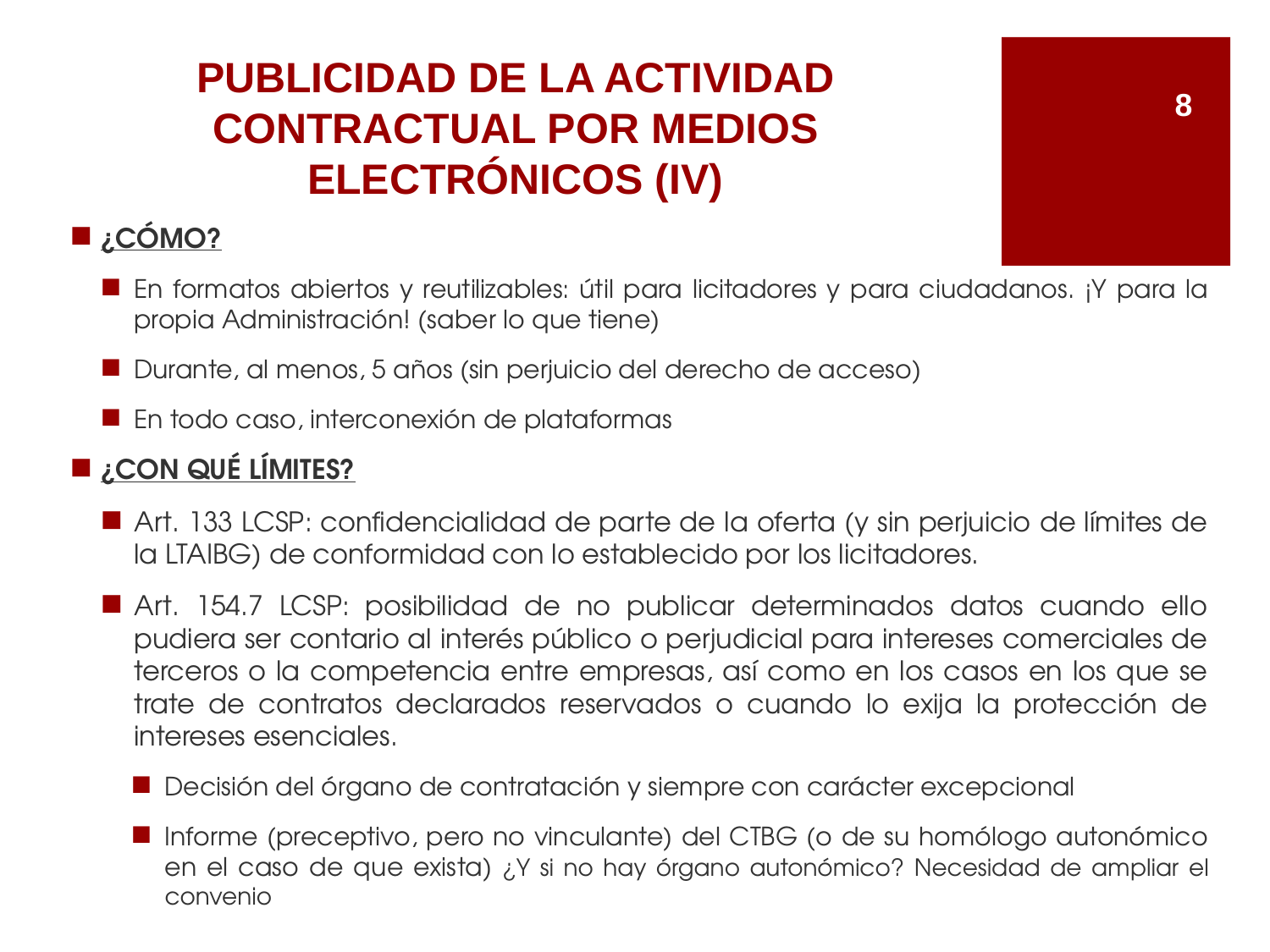

PUBLICIDAD DE LA ACTIVIDAD CONTRACTUAL POR MEDIOS ELECTRÓNICOS (IV)
8
¿CÓMO?
En formatos abiertos y reutilizables: útil para licitadores y para ciudadanos. ¡Y para la propia Administración! (saber lo que tiene)
Durante, al menos, 5 años (sin perjuicio del derecho de acceso)
En todo caso, interconexión de plataformas
¿CON QUÉ LÍMITES?
Art. 133 LCSP: confidencialidad de parte de la oferta (y sin perjuicio de límites de la LTAIBG) de conformidad con lo establecido por los licitadores.
Art. 154.7 LCSP: posibilidad de no publicar determinados datos cuando ello pudiera ser contario al interés público o perjudicial para intereses comerciales de terceros o la competencia entre empresas, así como en los casos en los que se trate de contratos declarados reservados o cuando lo exija la protección de intereses esenciales.
Decisión del órgano de contratación y siempre con carácter excepcional
Informe (preceptivo, pero no vinculante) del CTBG (o de su homólogo autonómico en el caso de que exista) ¿Y si no hay órgano autonómico? Necesidad de ampliar el convenio